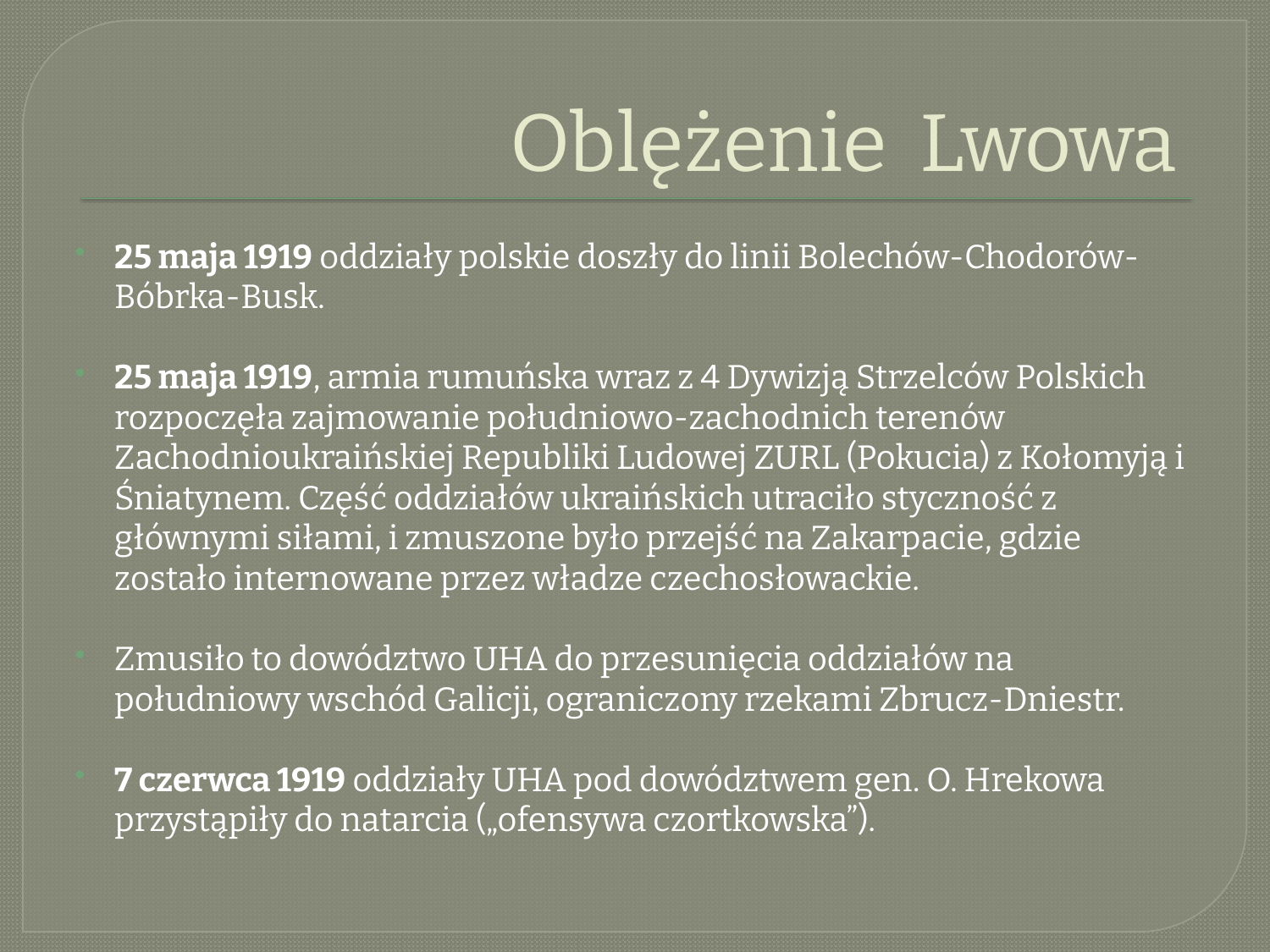

# Oblężenie  Lwowa
25 maja 1919 oddziały polskie doszły do linii Bolechów-Chodorów-Bóbrka-Busk.

25 maja 1919, armia rumuńska wraz z 4 Dywizją Strzelców Polskich rozpoczęła zajmowanie południowo-zachodnich terenów Zachodnioukraińskiej Republiki Ludowej ZURL (Pokucia) z Kołomyją i Śniatynem. Część oddziałów ukraińskich utraciło styczność z głównymi siłami, i zmuszone było przejść na Zakarpacie, gdzie zostało internowane przez władze czechosłowackie.

Zmusiło to dowództwo UHA do przesunięcia oddziałów na południowy wschód Galicji, ograniczony rzekami Zbrucz-Dniestr.

7 czerwca 1919 oddziały UHA pod dowództwem gen. O. Hrekowa przystąpiły do natarcia („ofensywa czortkowska”).